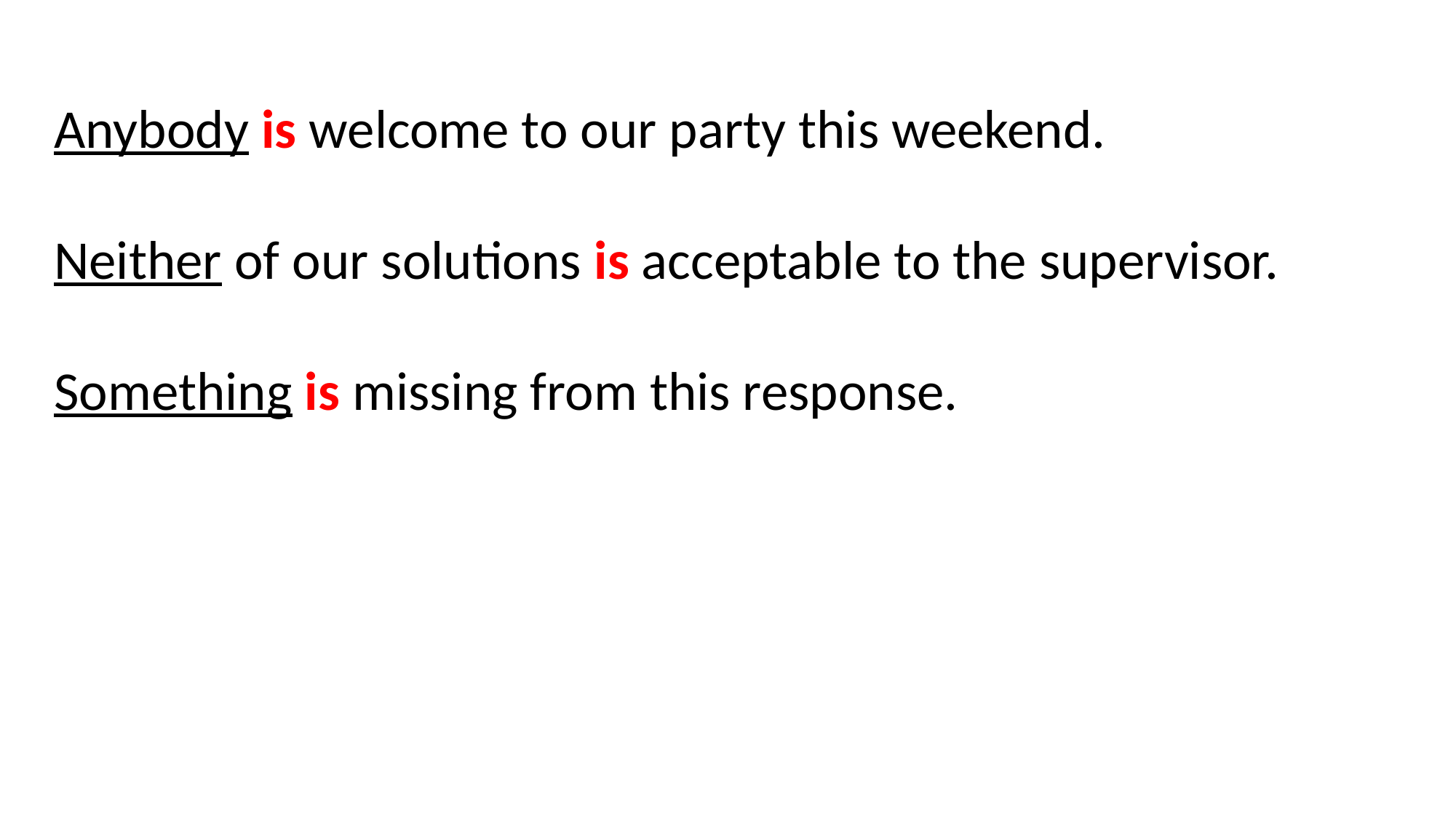

Anybody is welcome to our party this weekend.

Neither of our solutions is acceptable to the supervisor.

Something is missing from this response.